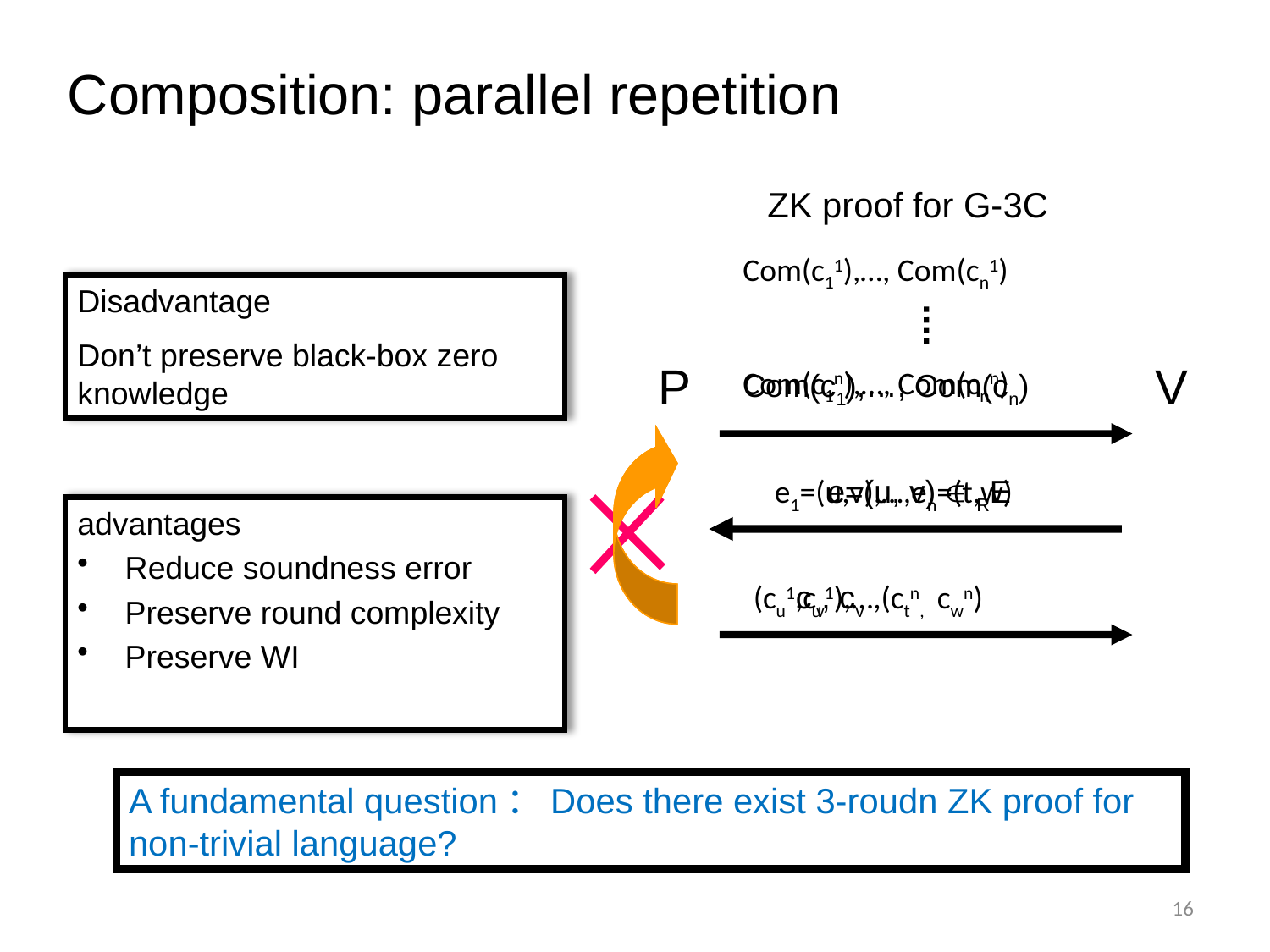

# Composition: parallel repetition
ZK proof for G-3C
Com(c11),…, Com(cn1)

Com(c1n),…, Com(cnn)

Disadvantage
Don’t preserve black-box zero knowledge
P
V
Com(c1),…, Com(cn)

e1=(u,v),…,en=(t,w)
e=(u, v) ∈ RE

advantages
Reduce soundness error
Preserve round complexity
Preserve WI

(cu1,cv1),…,(ctn,   cwn)
cu, cv

A fundamental question：Does there exist 3-roudn ZK proof for non-trivial language?
16